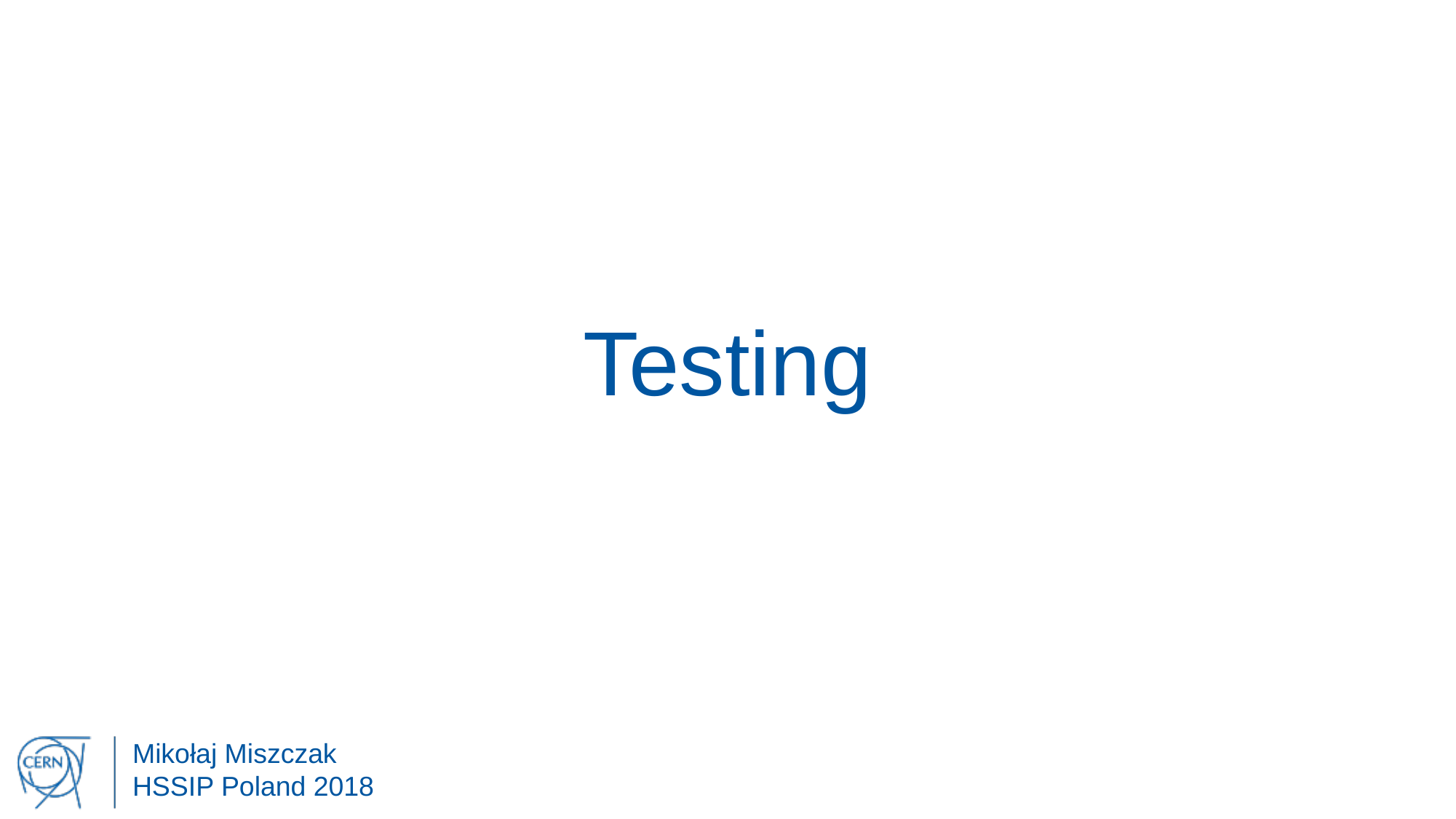

# Testing
Mikołaj Miszczak
HSSIP Poland 2018